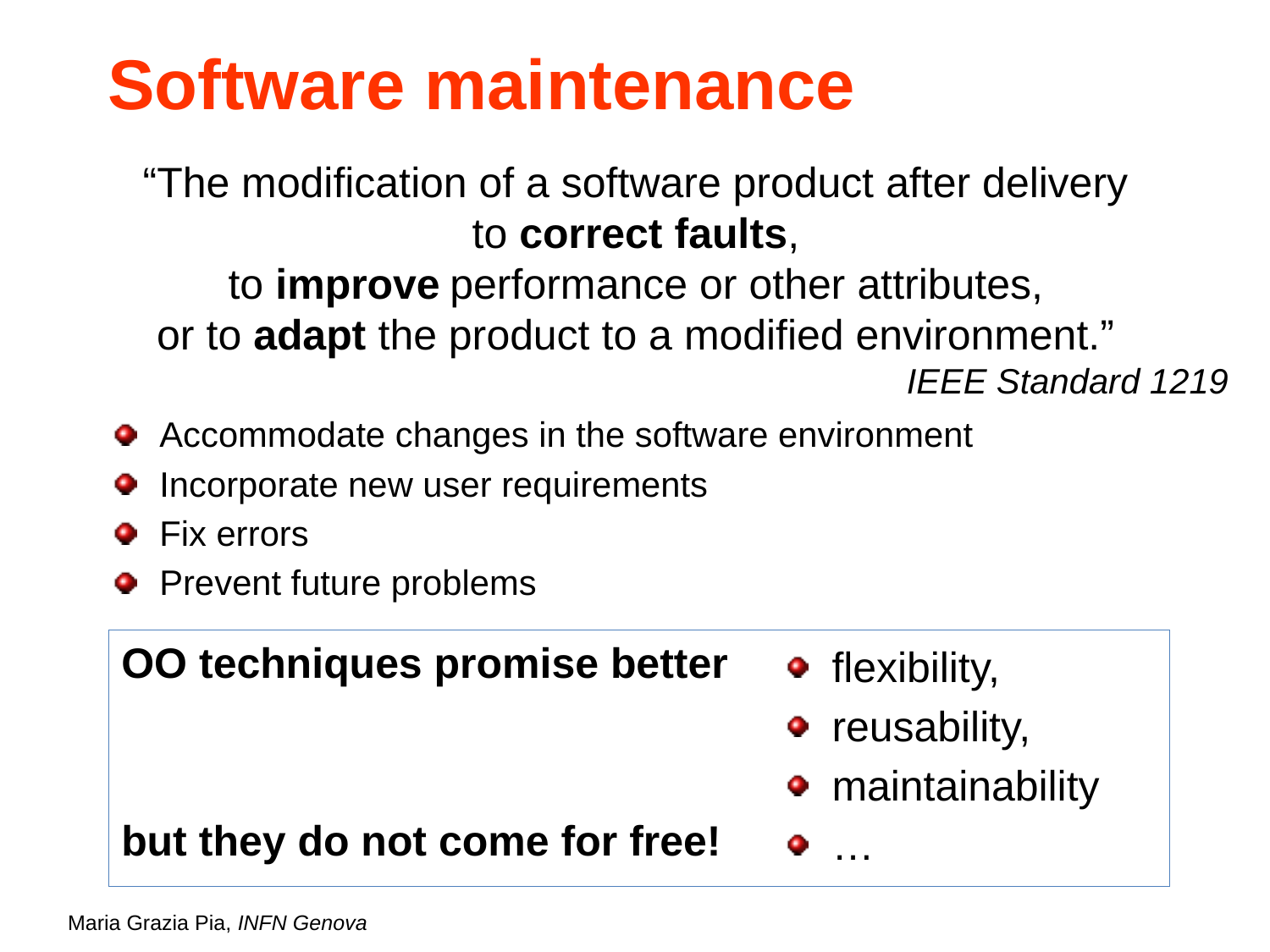

# Software maintenance
“The modification of a software product after delivery
to correct faults,
to improve performance or other attributes,
or to adapt the product to a modified environment.”
IEEE Standard 1219
Accommodate changes in the software environment
Incorporate new user requirements
Fix errors
Prevent future problems
OO techniques promise better

but they do not come for free!
flexibility,
reusability,
maintainability
…